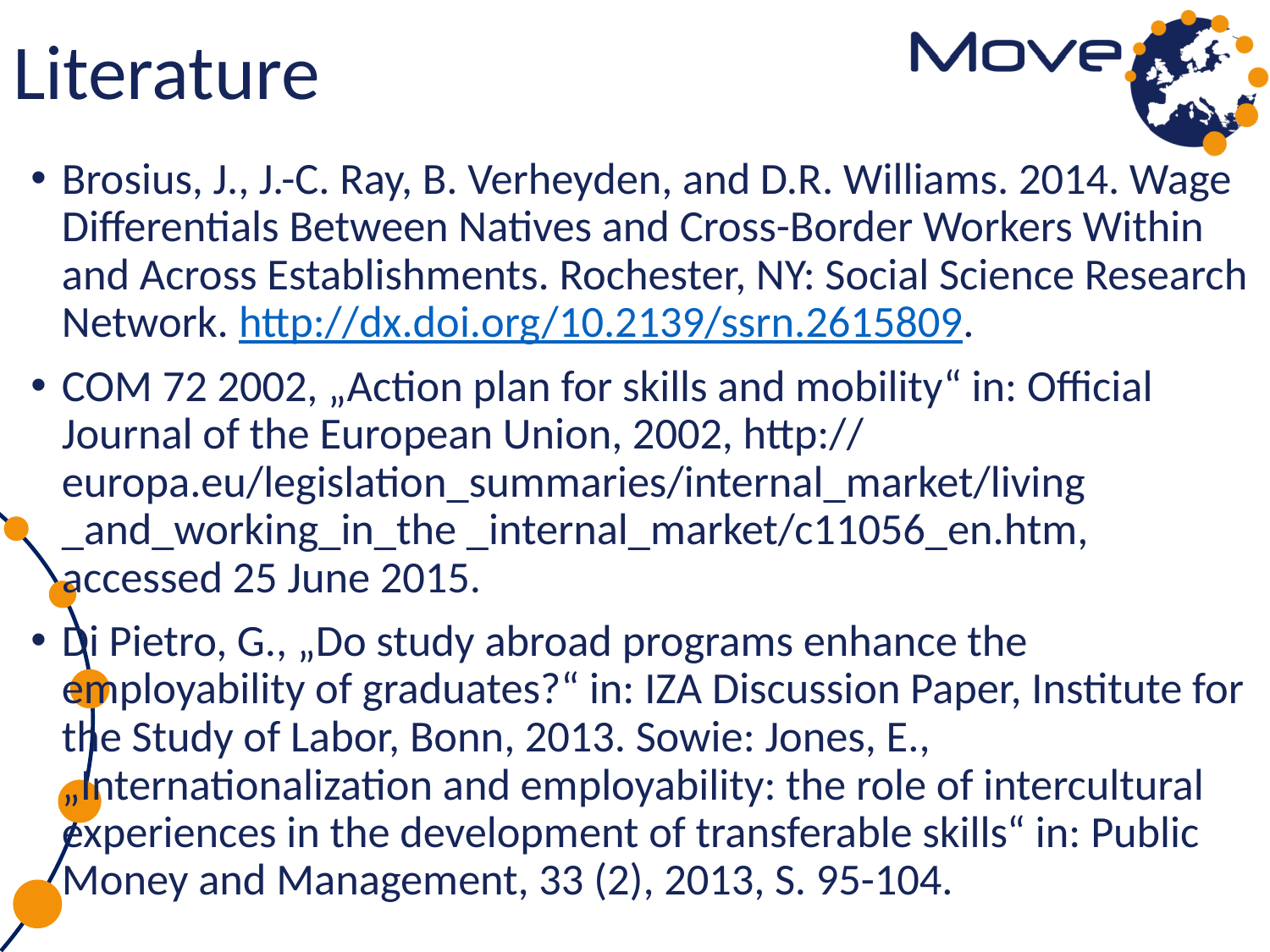

# Literature
Brosius, J., J.-C. Ray, B. Verheyden, and D.R. Williams. 2014. Wage Differentials Between Natives and Cross-Border Workers Within and Across Establishments. Rochester, NY: Social Science Research Network. http://dx.doi.org/10.2139/ssrn.2615809.
COM 72 2002, „Action plan for skills and mobility“ in: Official Journal of the European Union, 2002, http:// europa.eu/legislation_summaries/internal_market/living _and_working_in_the _internal_market/c11056_en.htm, accessed 25 June 2015.
Di Pietro, G., „Do study abroad programs enhance the employability of graduates?“ in: IZA Discussion Paper, Institute for the Study of Labor, Bonn, 2013. Sowie: Jones, E., „Internationalization and employability: the role of intercultural experiences in the development of transferable skills“ in: Public Money and Management, 33 (2), 2013, S. 95-104.